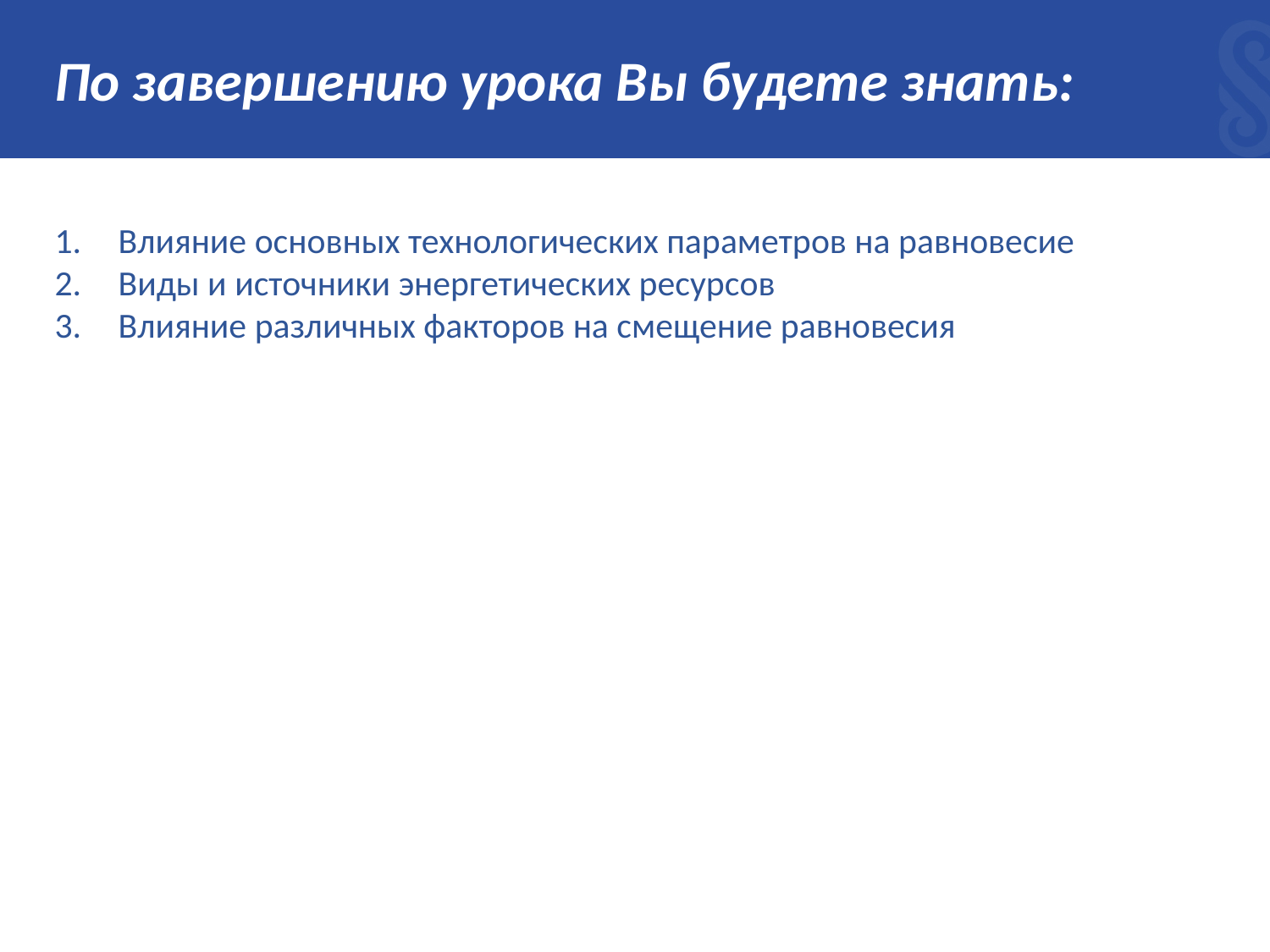

# По завершению урока Вы будете знать:
Влияние основных технологических параметров на равновесие
Виды и источники энергетических ресурсов
Влияние различных факторов на смещение равновесия